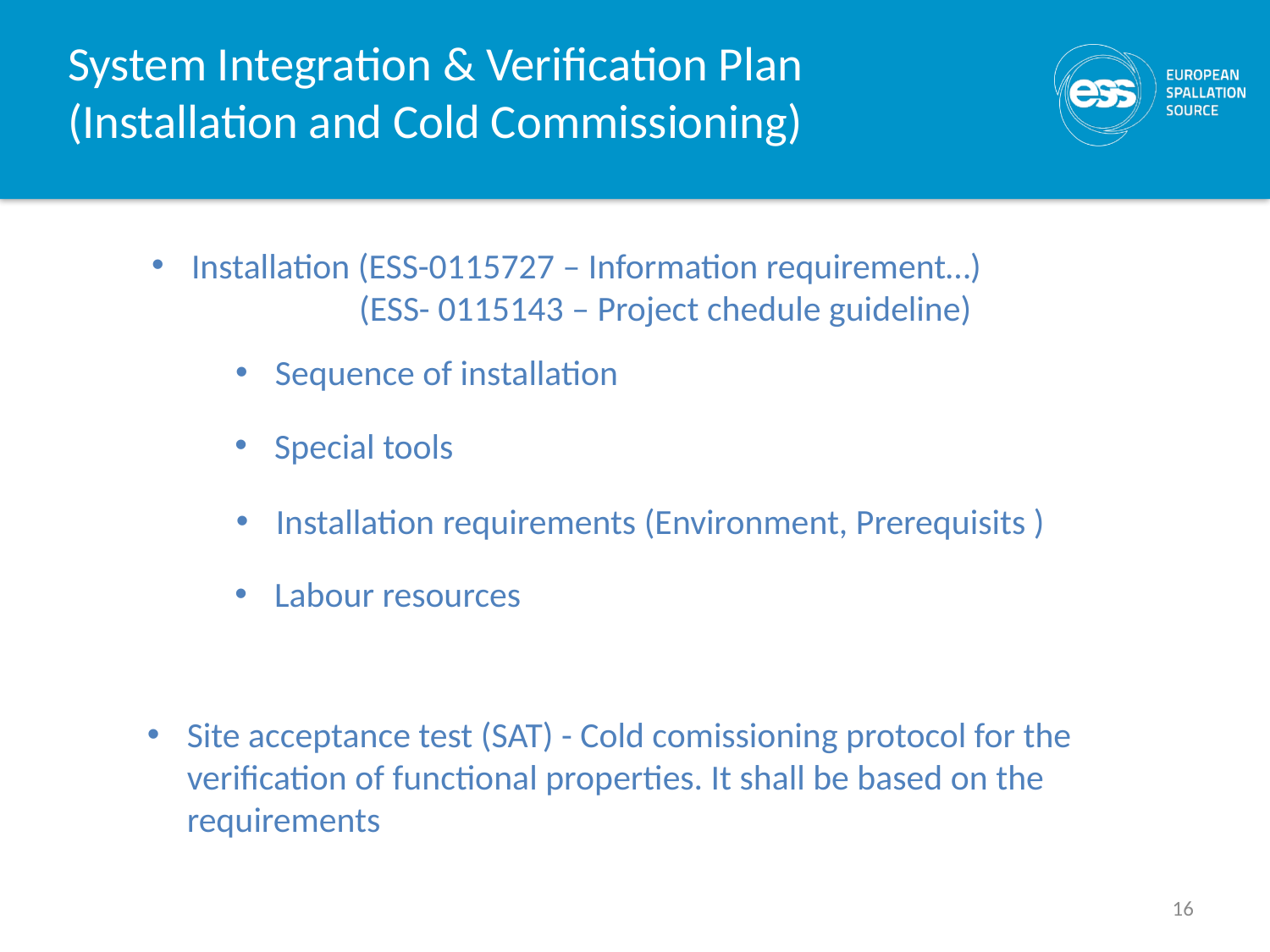

# System Integration & Verification Plan (Installation and Cold Commissioning)
Installation (ESS-0115727 – Information requirement…)
	          (ESS- 0115143 – Project chedule guideline)
Sequence of installation
Special tools
Installation requirements (Environment, Prerequisits )
Labour resources
Site acceptance test (SAT) - Cold comissioning protocol for the verification of functional properties. It shall be based on the requirements
16